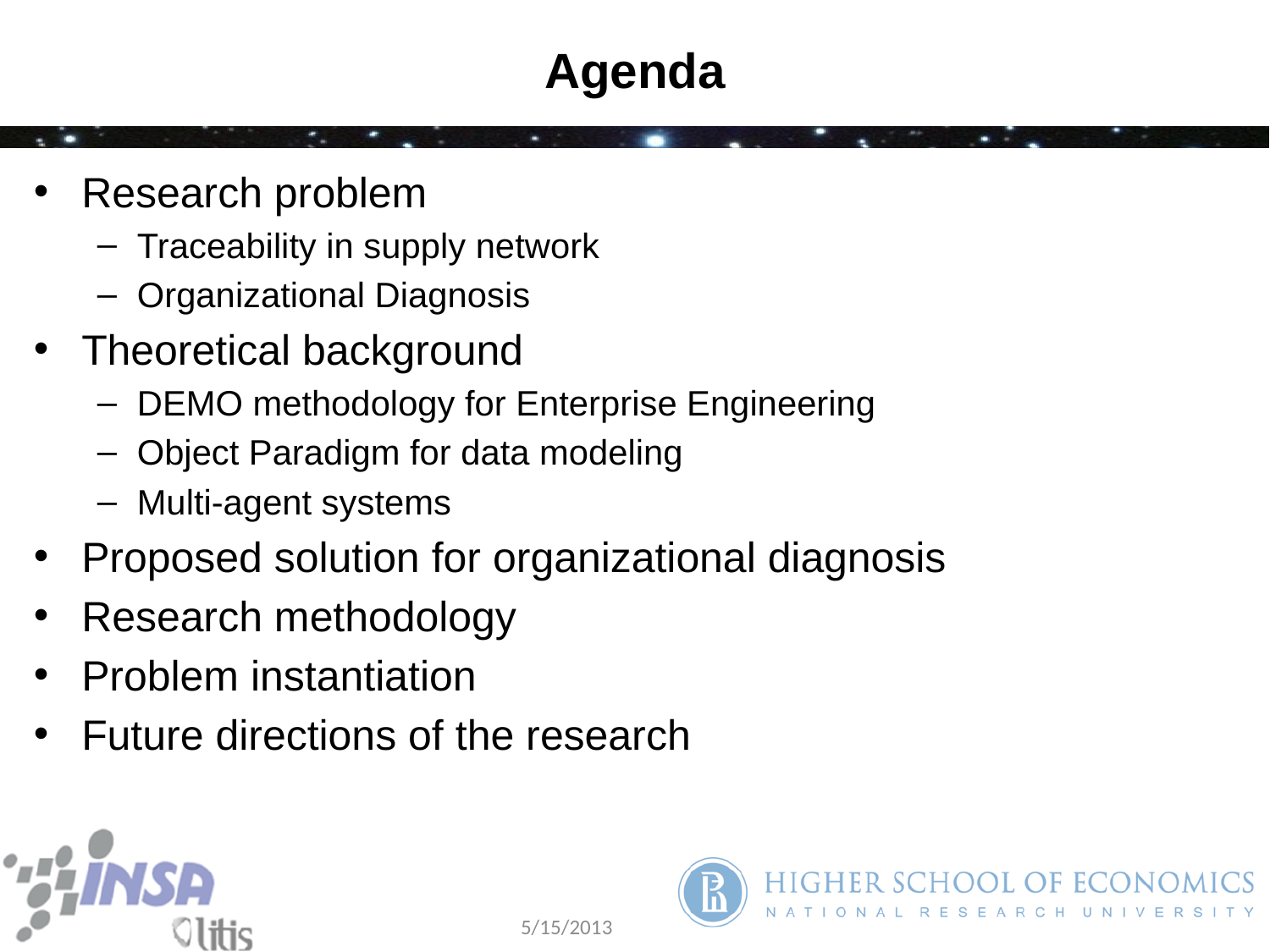

# Agenda
Research problem
Traceability in supply network
Organizational Diagnosis
Theoretical background
DEMO methodology for Enterprise Engineering
Object Paradigm for data modeling
Multi-agent systems
Proposed solution for organizational diagnosis
Research methodology
Problem instantiation
Future directions of the research

2
5/15/2013